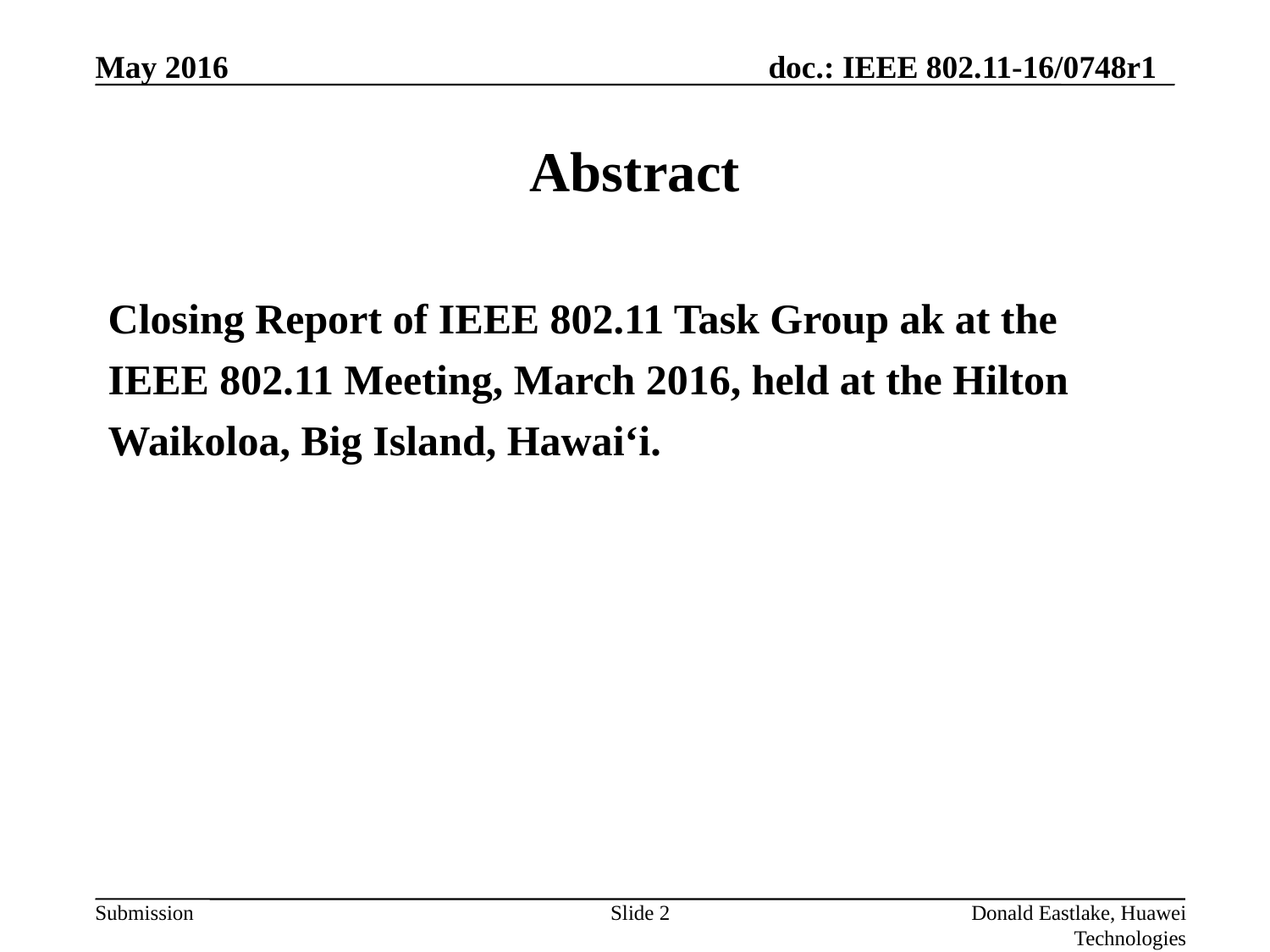

# Abstract
Closing Report of IEEE 802.11 Task Group ak at the IEEE 802.11 Meeting, March 2016, held at the Hilton Waikoloa, Big Island, Hawai‘i.
Slide 2
Donald Eastlake, Huawei Technologies